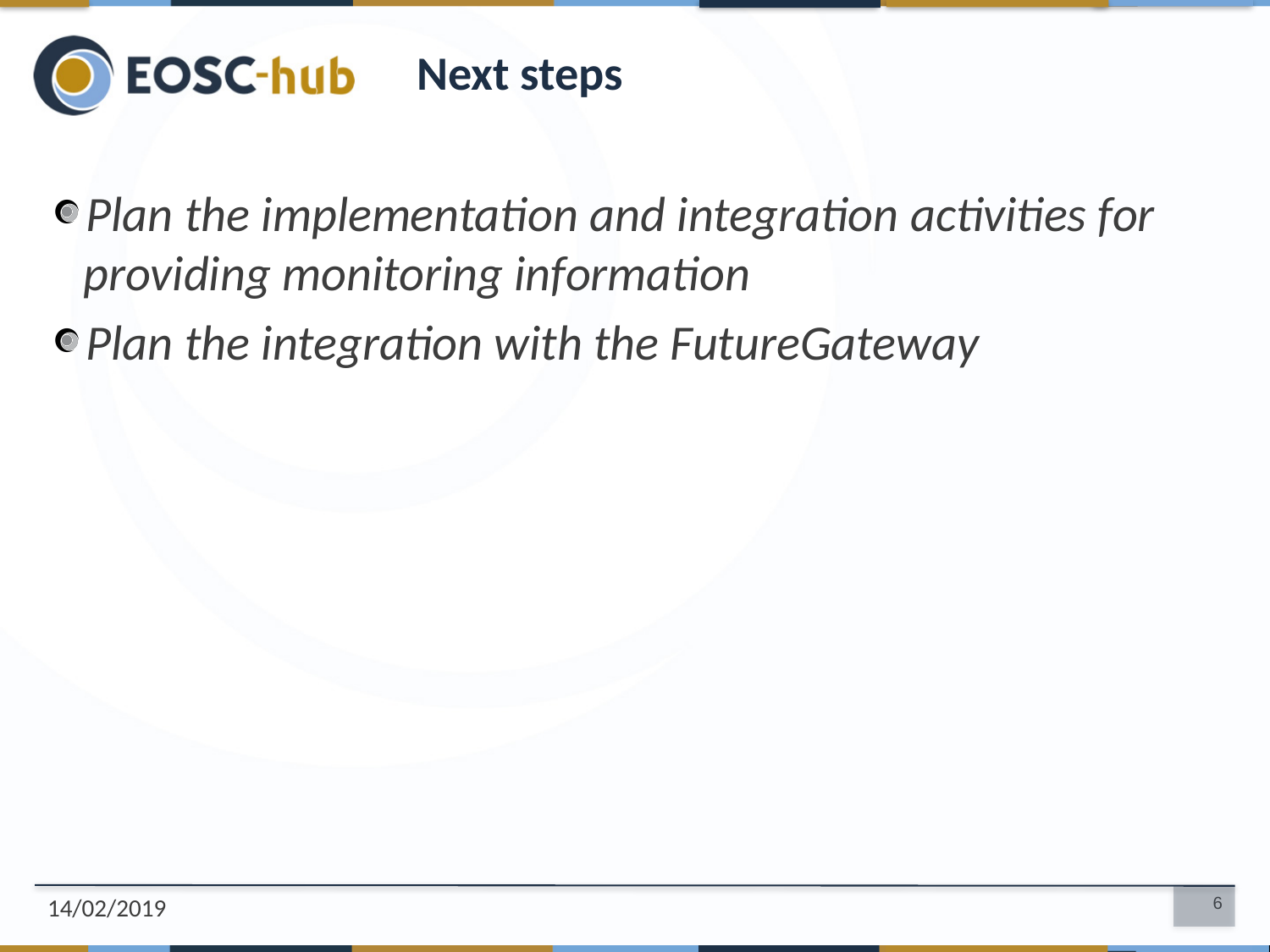

# Next steps
Plan the implementation and integration activities for providing monitoring information
Plan the integration with the FutureGateway

14/02/2019
6